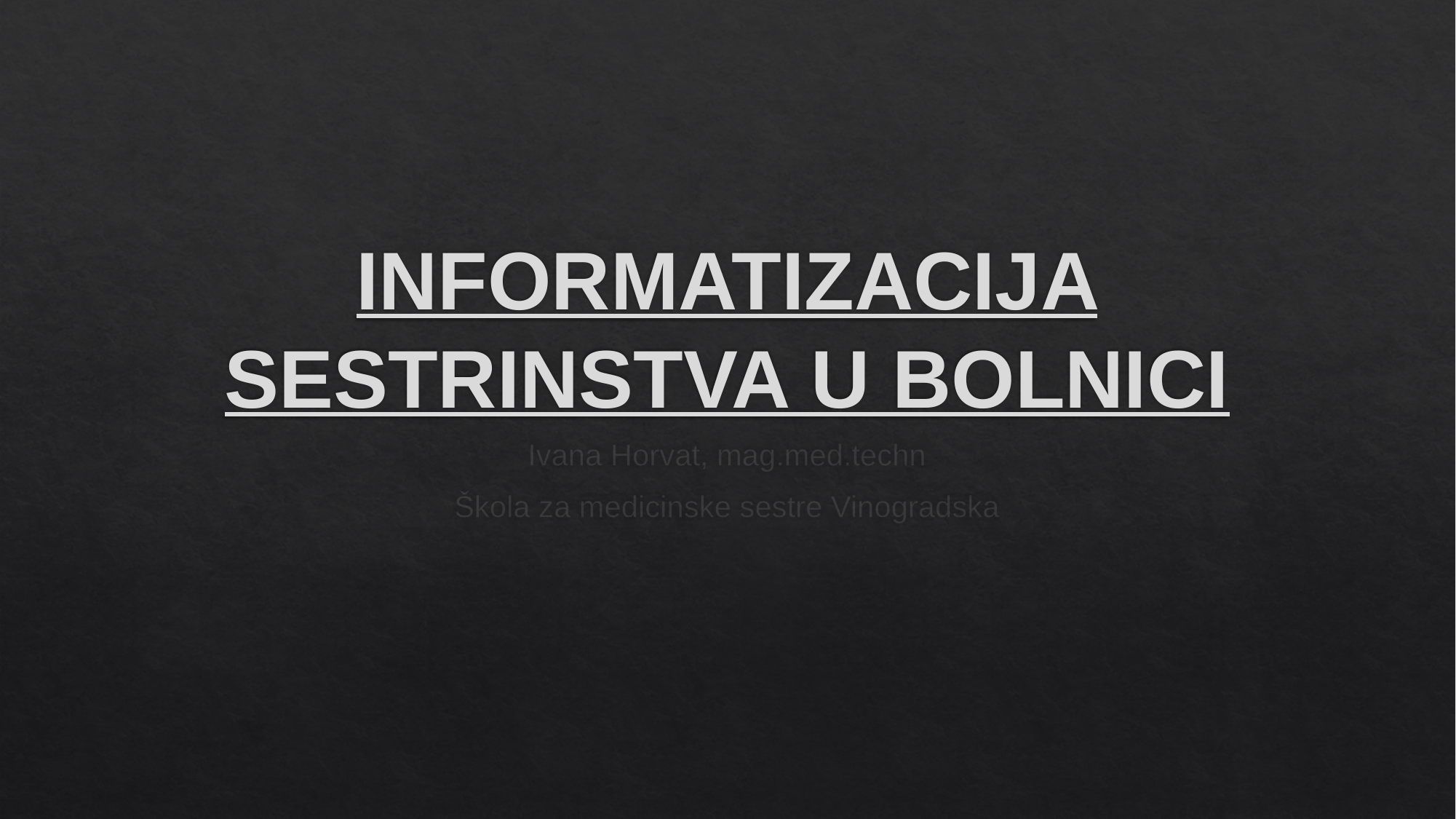

# INFORMATIZACIJA SESTRINSTVA U BOLNICI
Ivana Horvat, mag.med.techn
Škola za medicinske sestre Vinogradska